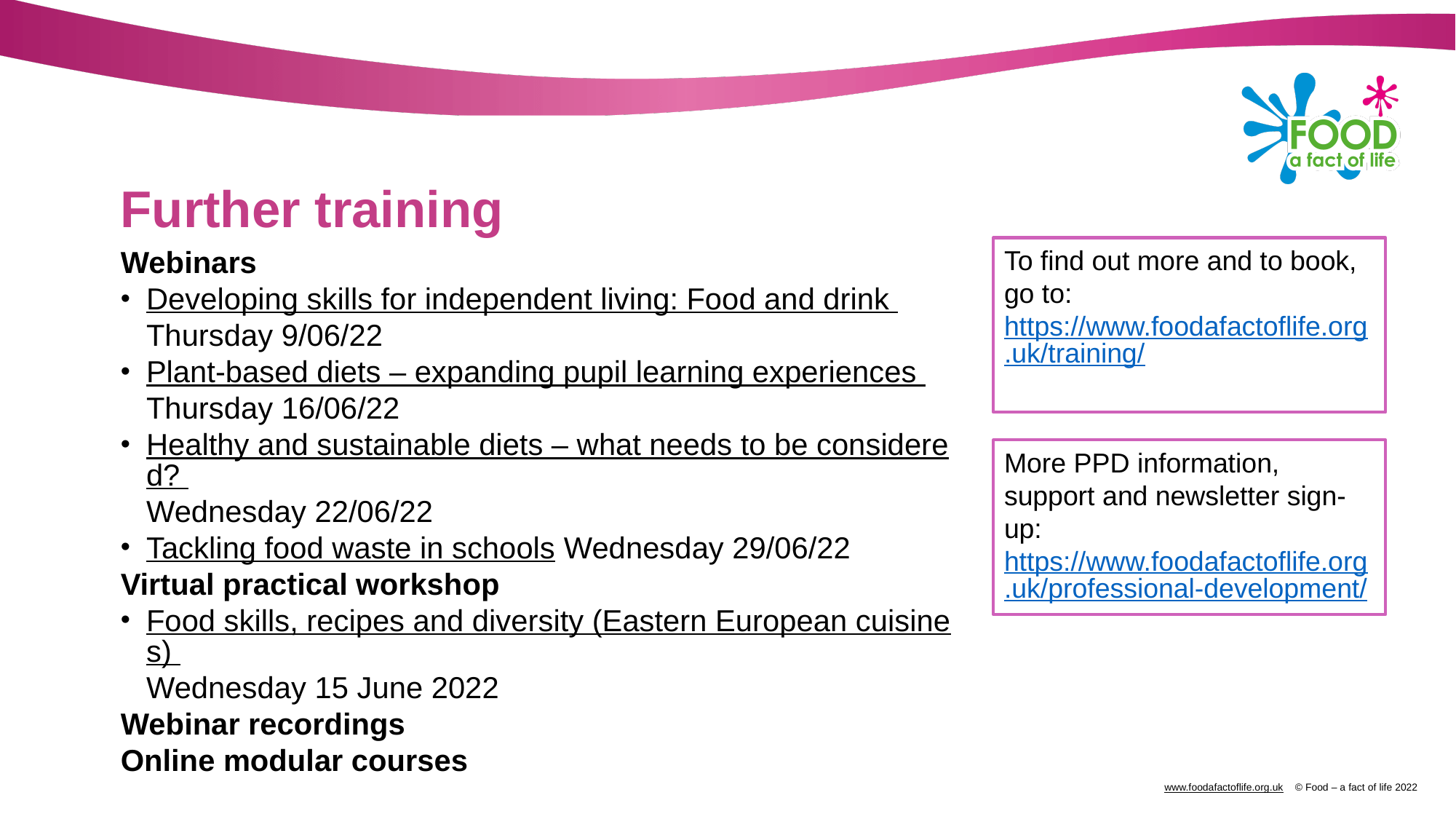

# Further training
To find out more and to book, go to: https://www.foodafactoflife.org.uk/training/

Webinars
Developing skills for independent living: Food and drink Thursday 9/06/22
Plant-based diets – expanding pupil learning experiences Thursday 16/06/22
Healthy and sustainable diets – what needs to be considered? Wednesday 22/06/22
Tackling food waste in schools Wednesday 29/06/22
Virtual practical workshop
Food skills, recipes and diversity (Eastern European cuisines) Wednesday 15 June 2022
Webinar recordings
Online modular courses

More PPD information, support and newsletter sign-up: https://www.foodafactoflife.org.uk/professional-development/